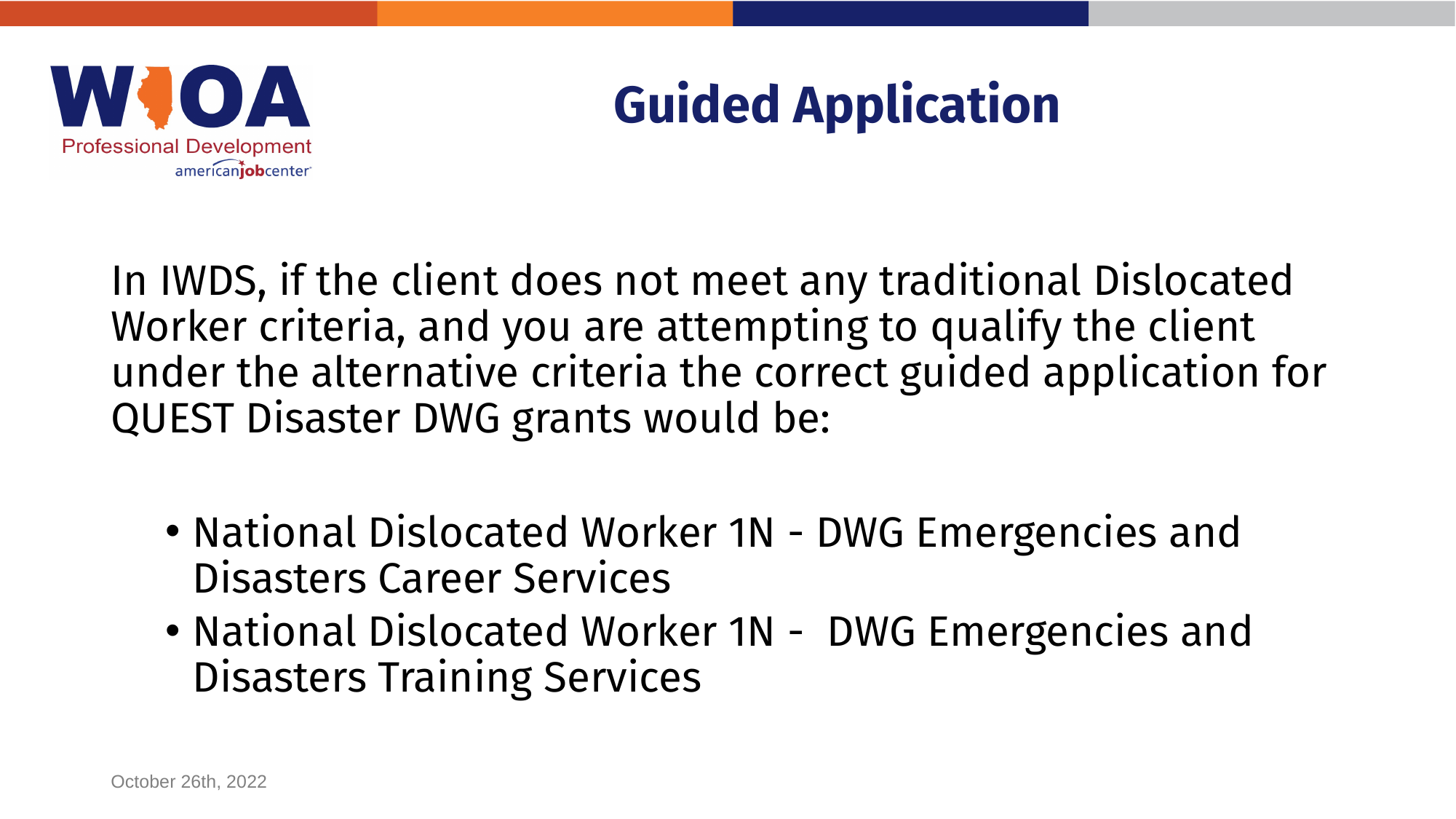

# Guided Application
In IWDS, if the client does not meet any traditional Dislocated Worker criteria, and you are attempting to qualify the client under the alternative criteria the correct guided application for QUEST Disaster DWG grants would be:

National Dislocated Worker 1N - DWG Emergencies and Disasters Career Services
National Dislocated Worker 1N -  DWG Emergencies and Disasters Training Services

October 26th, 2022